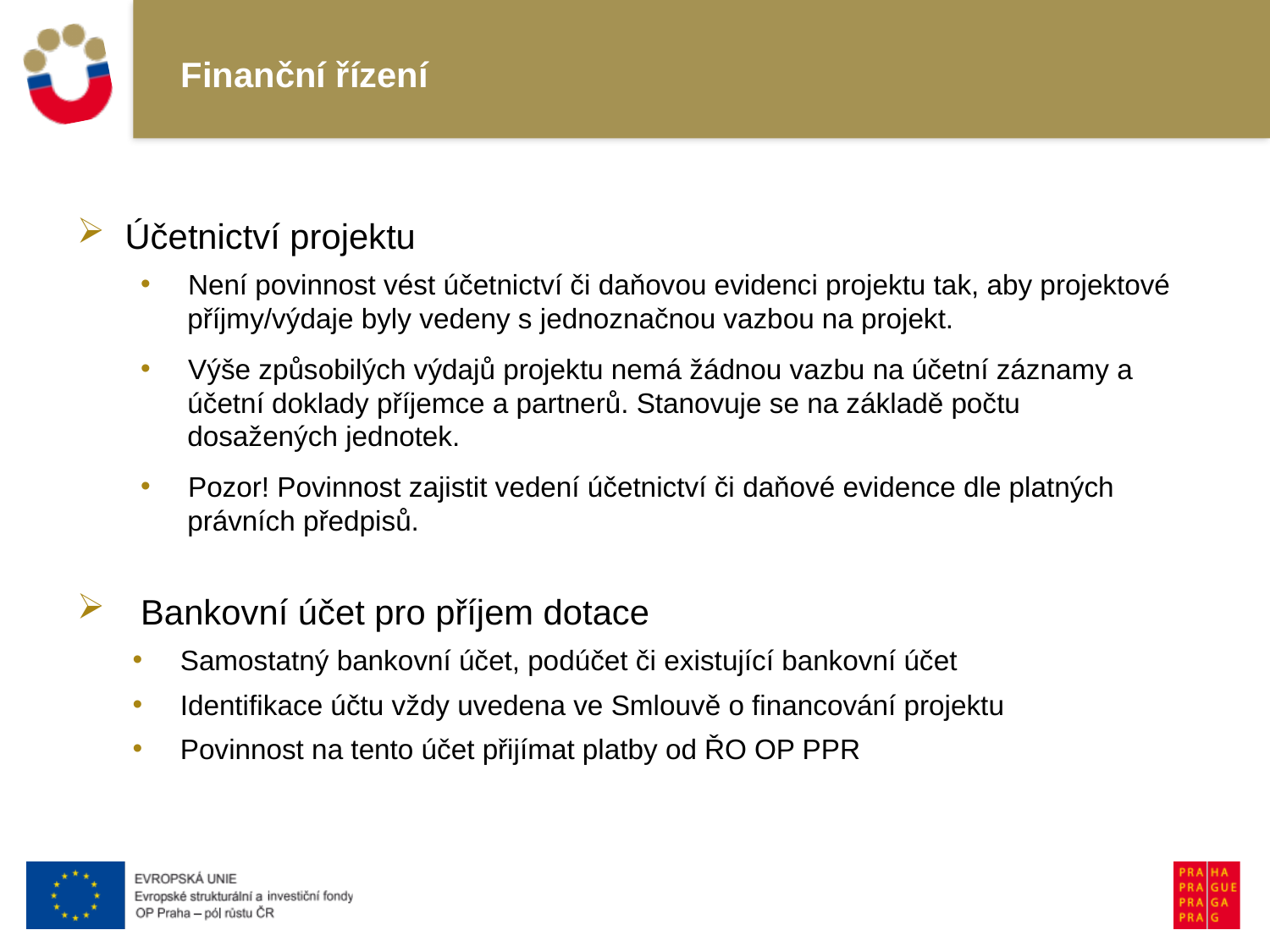

# Finanční řízení

Účetnictví projektu
 Není povinnost vést účetnictví či daňovou evidenci projektu tak, aby projektové
      příjmy/výdaje byly vedeny s jednoznačnou vazbou na projekt.

 Výše způsobilých výdajů projektu nemá žádnou vazbu na účetní záznamy a
      účetní doklady příjemce a partnerů. Stanovuje se na základě počtu
      dosažených jednotek.

 Pozor! Povinnost zajistit vedení účetnictví či daňové evidence dle platných
      právních předpisů.

Bankovní účet pro příjem dotace
Samostatný bankovní účet, podúčet či existující bankovní účet
Identifikace účtu vždy uvedena ve Smlouvě o financování projektu
Povinnost na tento účet přijímat platby od ŘO OP PPR